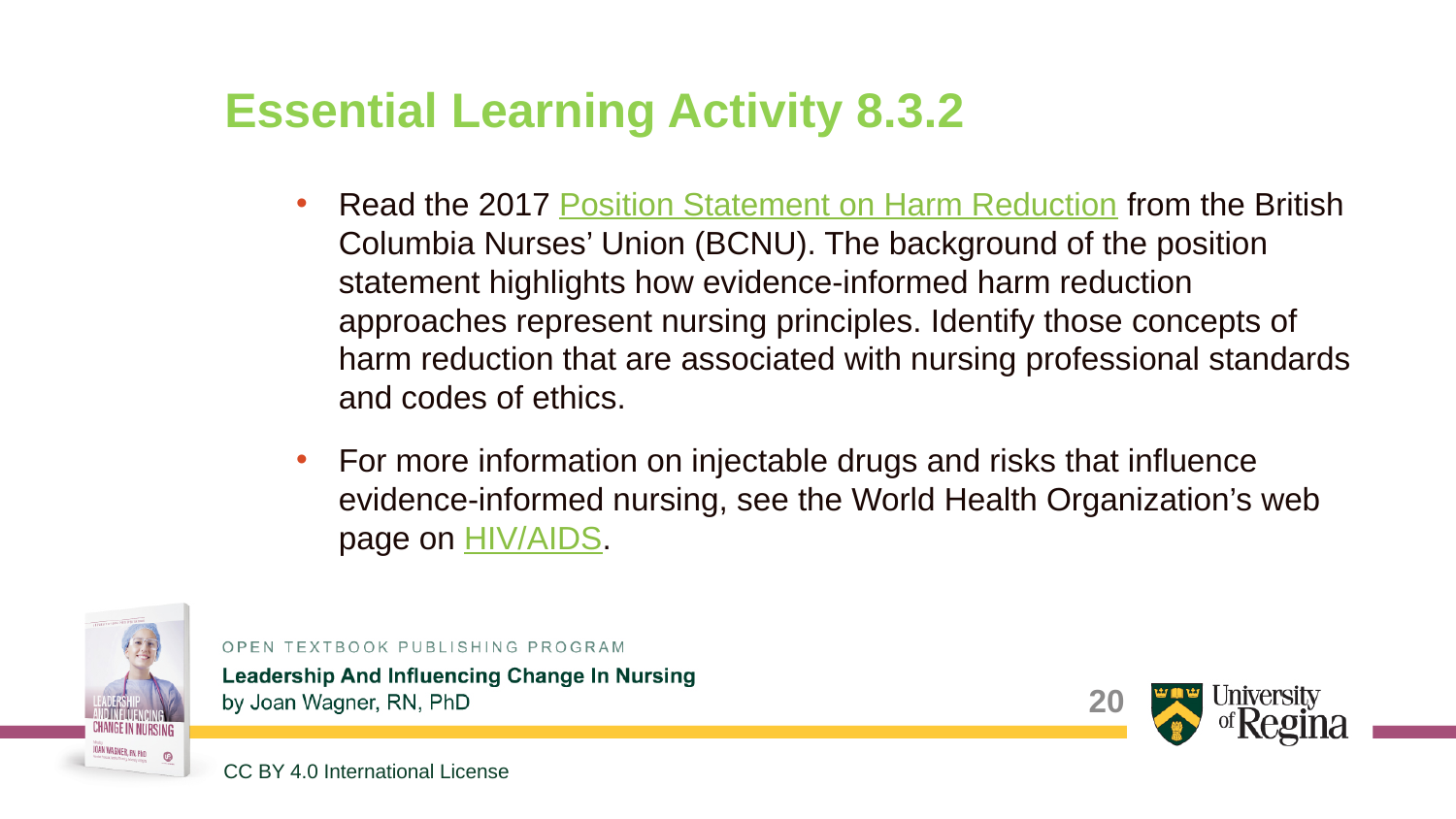

# Essential Learning Activity 8.3.2
Read the 2017 Position Statement on Harm Reduction from the British Columbia Nurses’ Union (BCNU). The background of the position statement highlights how evidence-informed harm reduction approaches represent nursing principles. Identify those concepts of harm reduction that are associated with nursing professional standards and codes of ethics.
For more information on injectable drugs and risks that influence evidence-informed nursing, see the World Health Organization’s web page on HIV/AIDS.
20
CC BY 4.0 International License